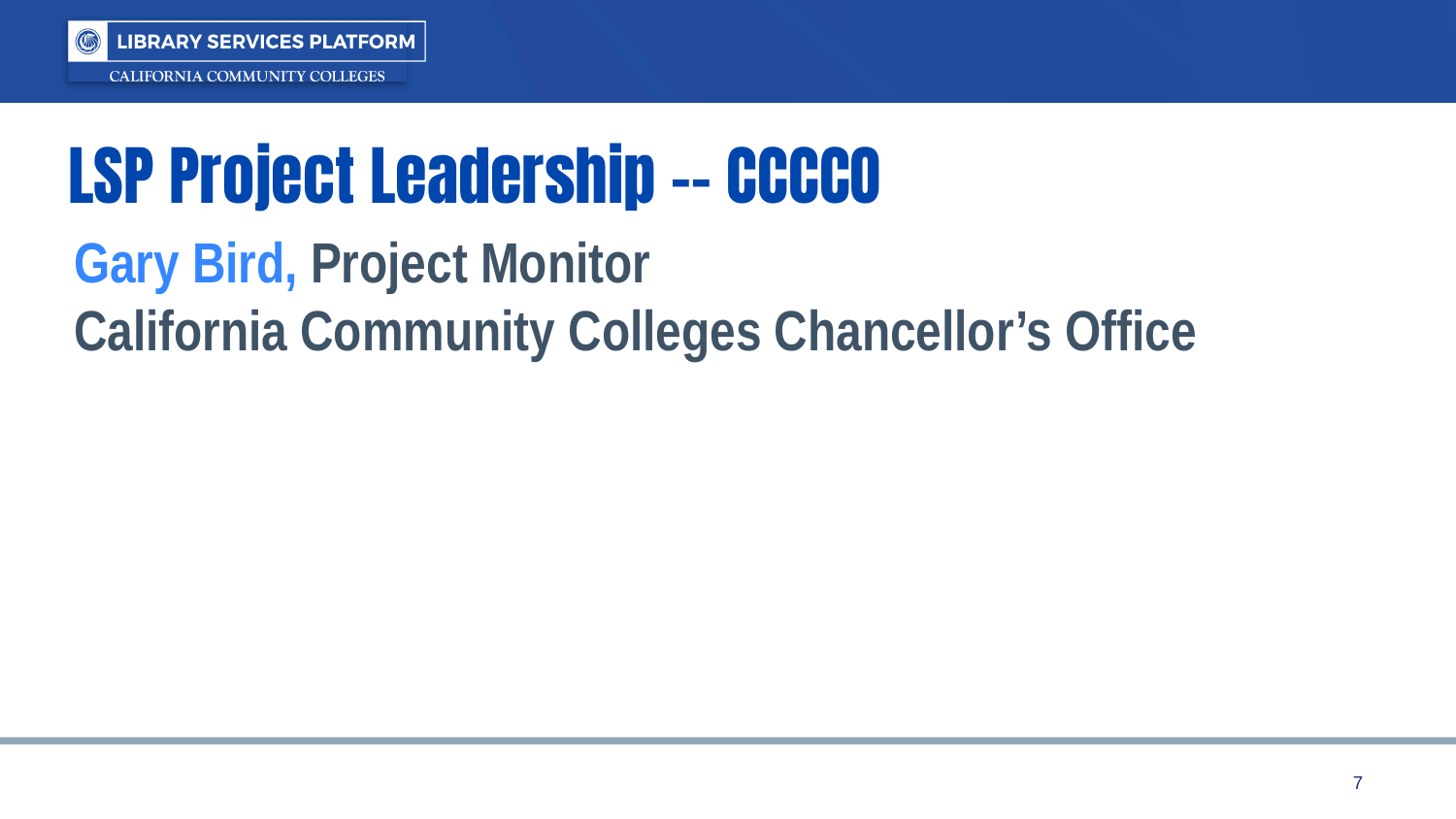

LSP Project Leadership –- CCCCO

Gary Bird, Project Monitor
California Community Colleges Chancellor’s Office